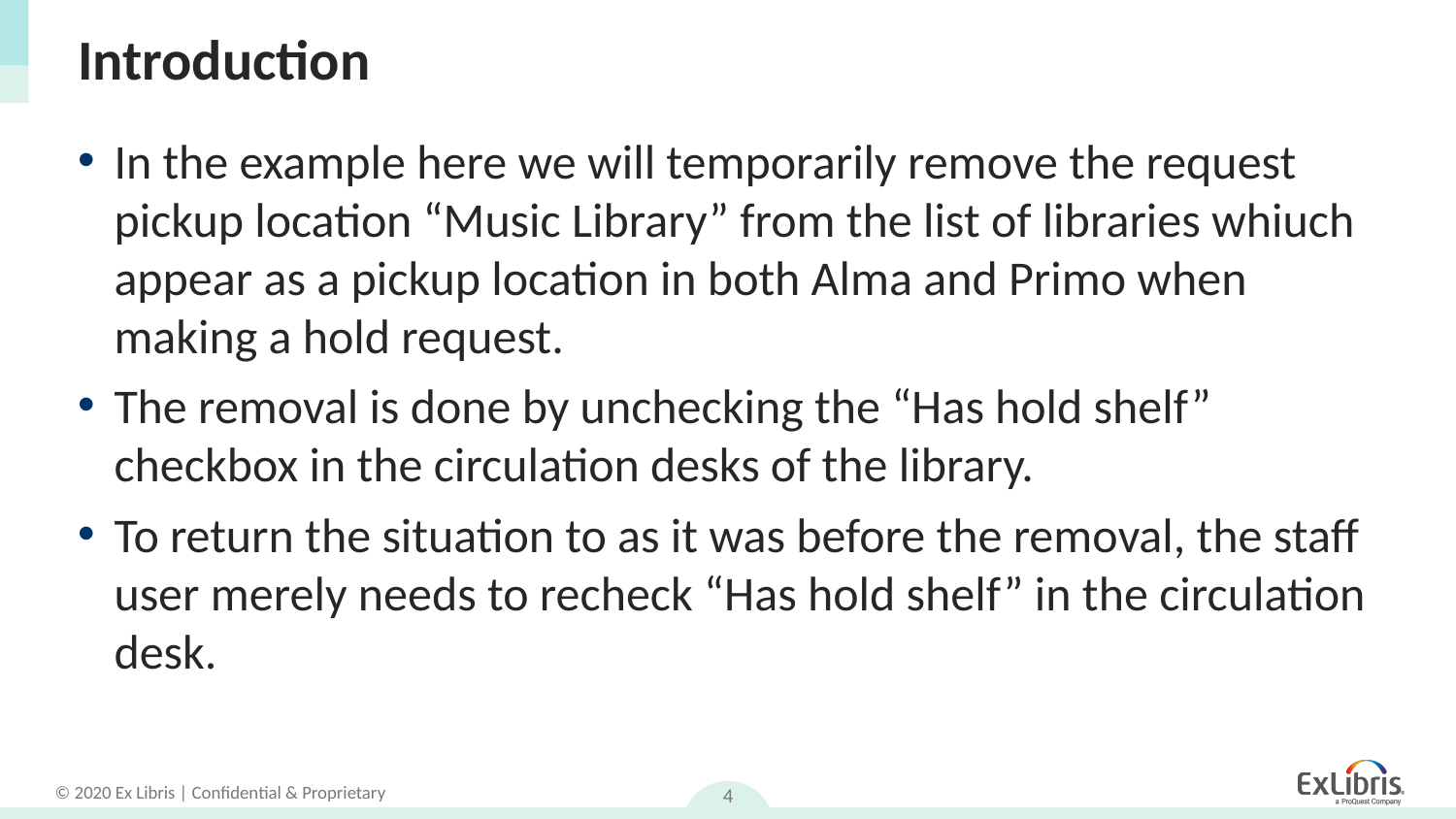

# Introduction
In the example here we will temporarily remove the request pickup location “Music Library” from the list of libraries whiuch appear as a pickup location in both Alma and Primo when making a hold request.
The removal is done by unchecking the “Has hold shelf” checkbox in the circulation desks of the library.
To return the situation to as it was before the removal, the staff user merely needs to recheck “Has hold shelf” in the circulation desk.

4